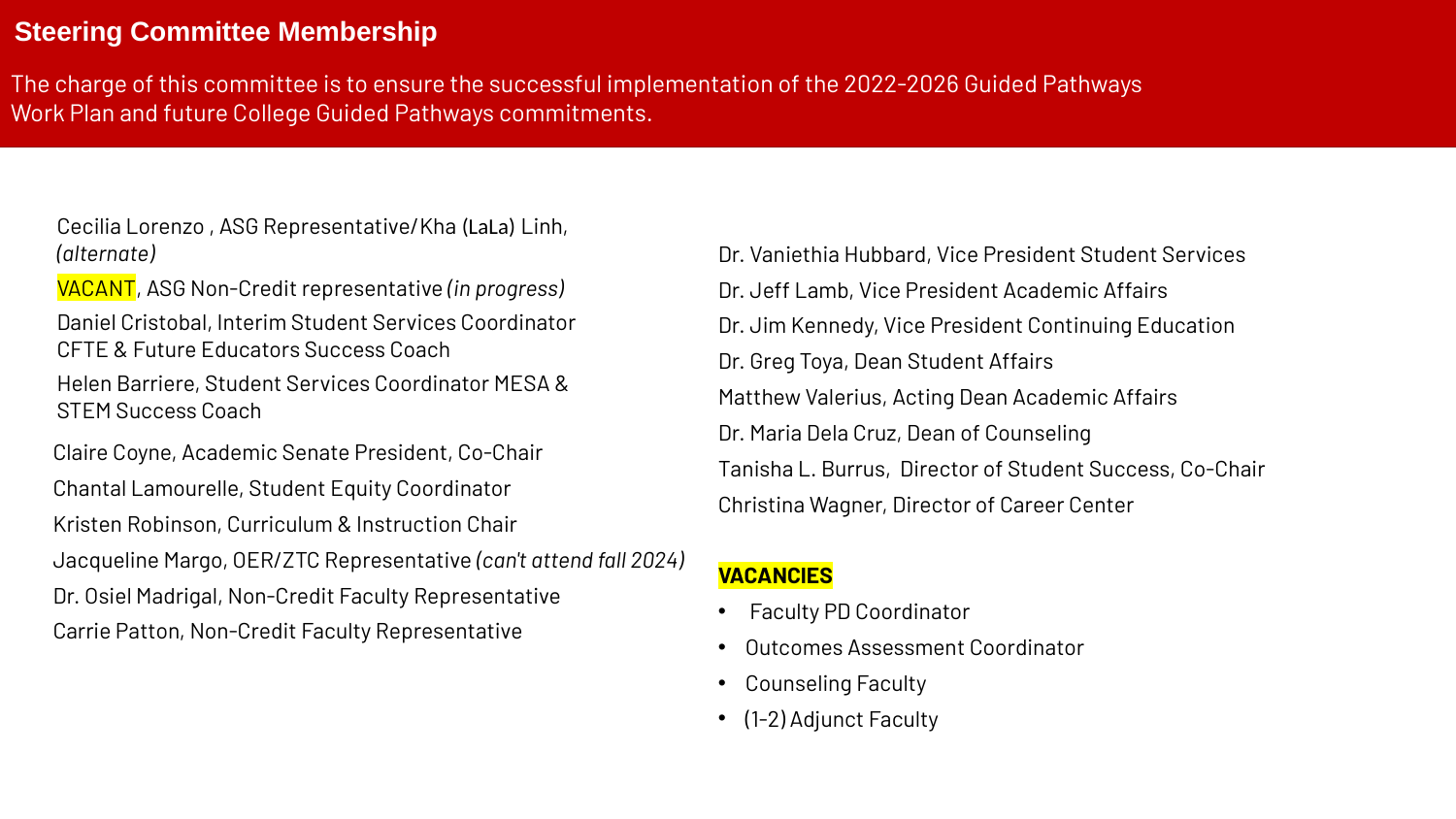

# Steering Committee Membership
The charge of this committee is to ensure the successful implementation of the 2022-2026 Guided Pathways Work Plan and future College Guided Pathways commitments.​
Cecilia Lorenzo , ASG Representative/Kha (LaLa) Linh, (alternate)
VACANT, ASG Non-Credit representative (in progress)
Daniel Cristobal, Interim Student Services Coordinator CFTE & Future Educators Success Coach
Helen Barriere, Student Services Coordinator MESA & STEM Success Coach
Dr. Vaniethia Hubbard, Vice President Student Services
Dr. Jeff Lamb, Vice President Academic Affairs
Dr. Jim Kennedy, Vice President Continuing Education
Dr. Greg Toya, Dean Student Affairs
Matthew Valerius, Acting Dean Academic Affairs
Dr. Maria Dela Cruz, Dean of Counseling
Tanisha L. Burrus,  Director of Student Success, Co-Chair
Christina Wagner, Director of Career Center

VACANCIES
 Faculty PD Coordinator
Outcomes Assessment Coordinator
Counseling Faculty
(1-2) Adjunct Faculty

Claire Coyne, Academic Senate President, Co-Chair​
Chantal Lamourelle, Student Equity Coordinator​
Kristen Robinson, Curriculum & Instruction Chair
Jacqueline Margo, OER/ZTC Representative (can't attend fall 2024)
Dr. Osiel Madrigal, Non-Credit Faculty​ Representative
Carrie Patton, Non-Credit Faculty Representative

​